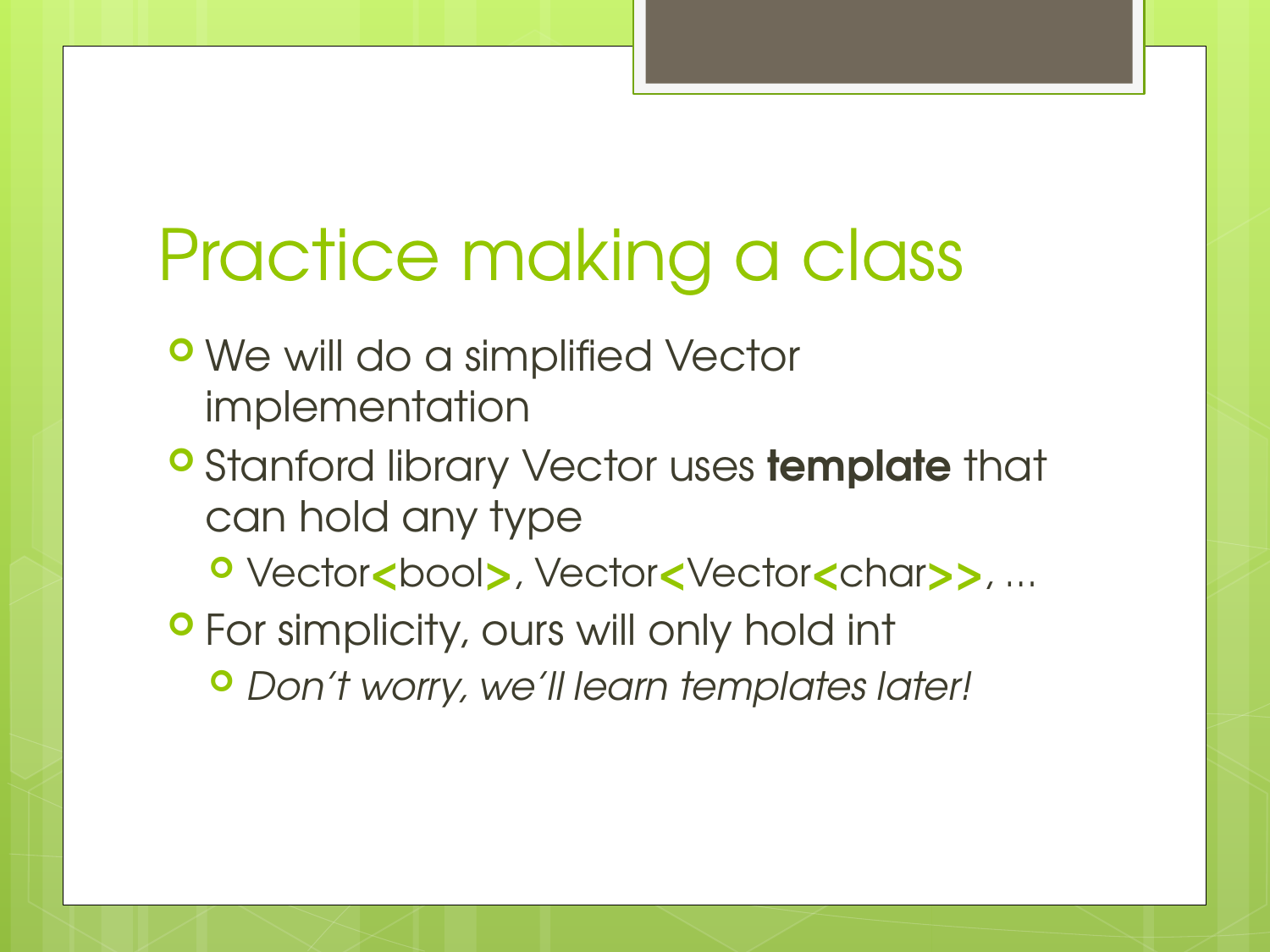

# Practice making a class
We will do a simplified Vector implementation
Stanford library Vector uses template that can hold any type
Vector<bool>, Vector<Vector<char>>, …
For simplicity, ours will only hold int
Don’t worry, we’ll learn templates later!